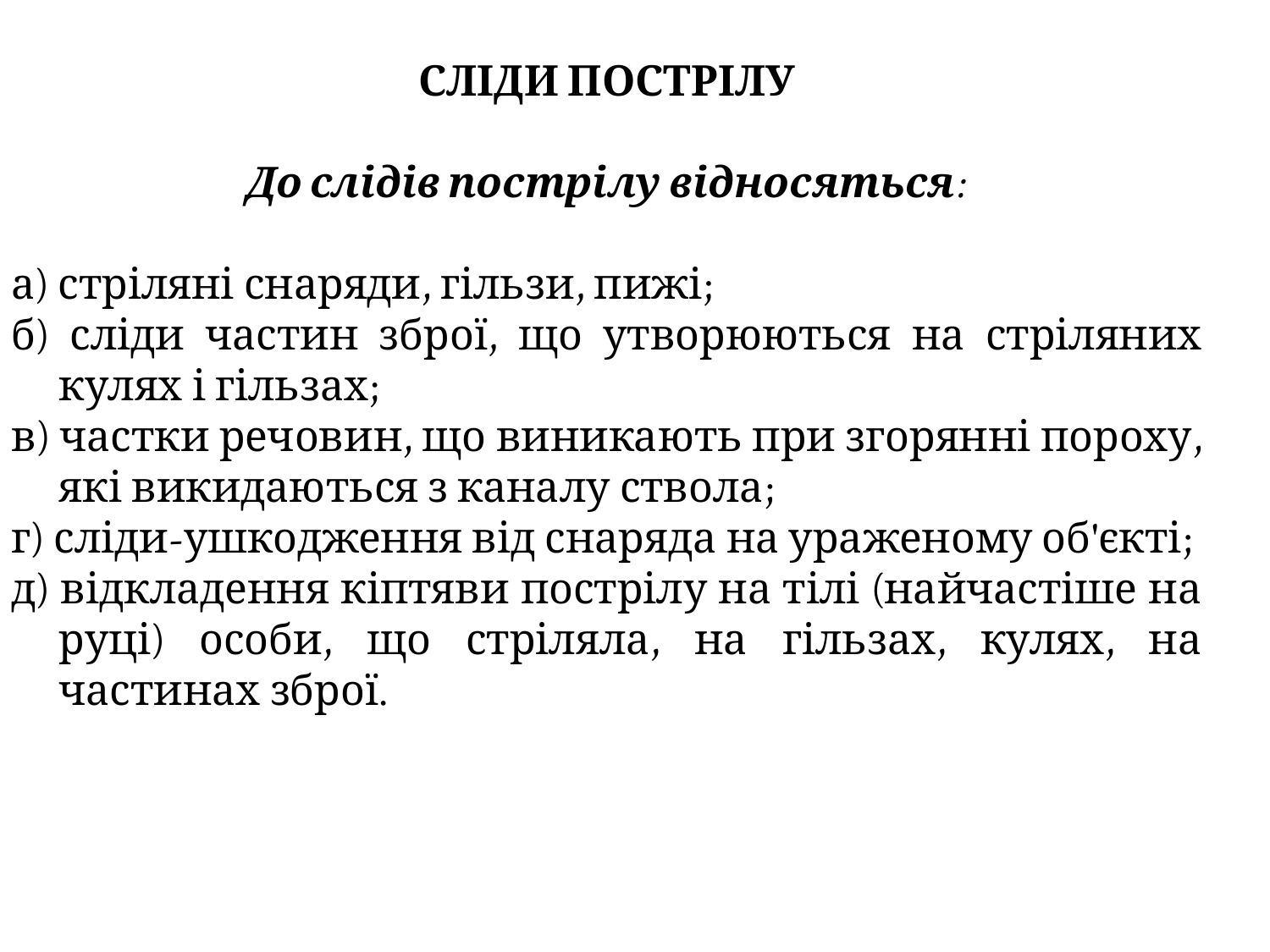

СЛІДИ ПОСТРІЛУ

До слідів пострілу відносяться:

а) стріляні снаряди, гільзи, пижі;
б) сліди частин зброї, що утворюються на стріляних кулях і гільзах;
в) частки речовин, що виникають при згорянні пороху, які викидаються з каналу ствола;
г) сліди-ушкодження від снаряда на ураженому об'єкті;
д) відкладення кіптяви пострілу на тілі (найчастіше на руці) особи, що стріляла, на гільзах, кулях, на частинах зброї.